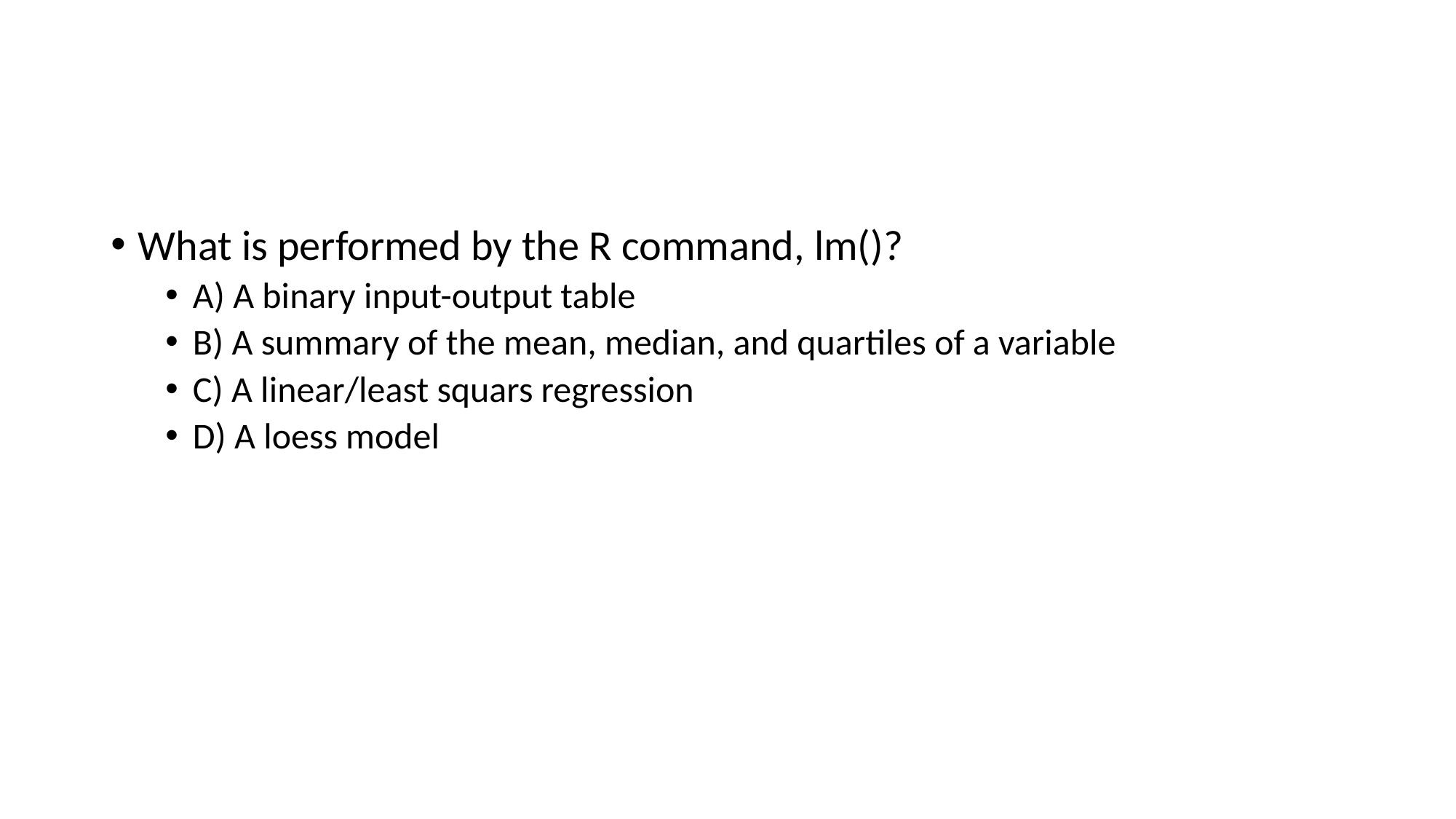

#
What is performed by the R command, lm()?
A) A binary input-output table
B) A summary of the mean, median, and quartiles of a variable
C) A linear/least squars regression
D) A loess model